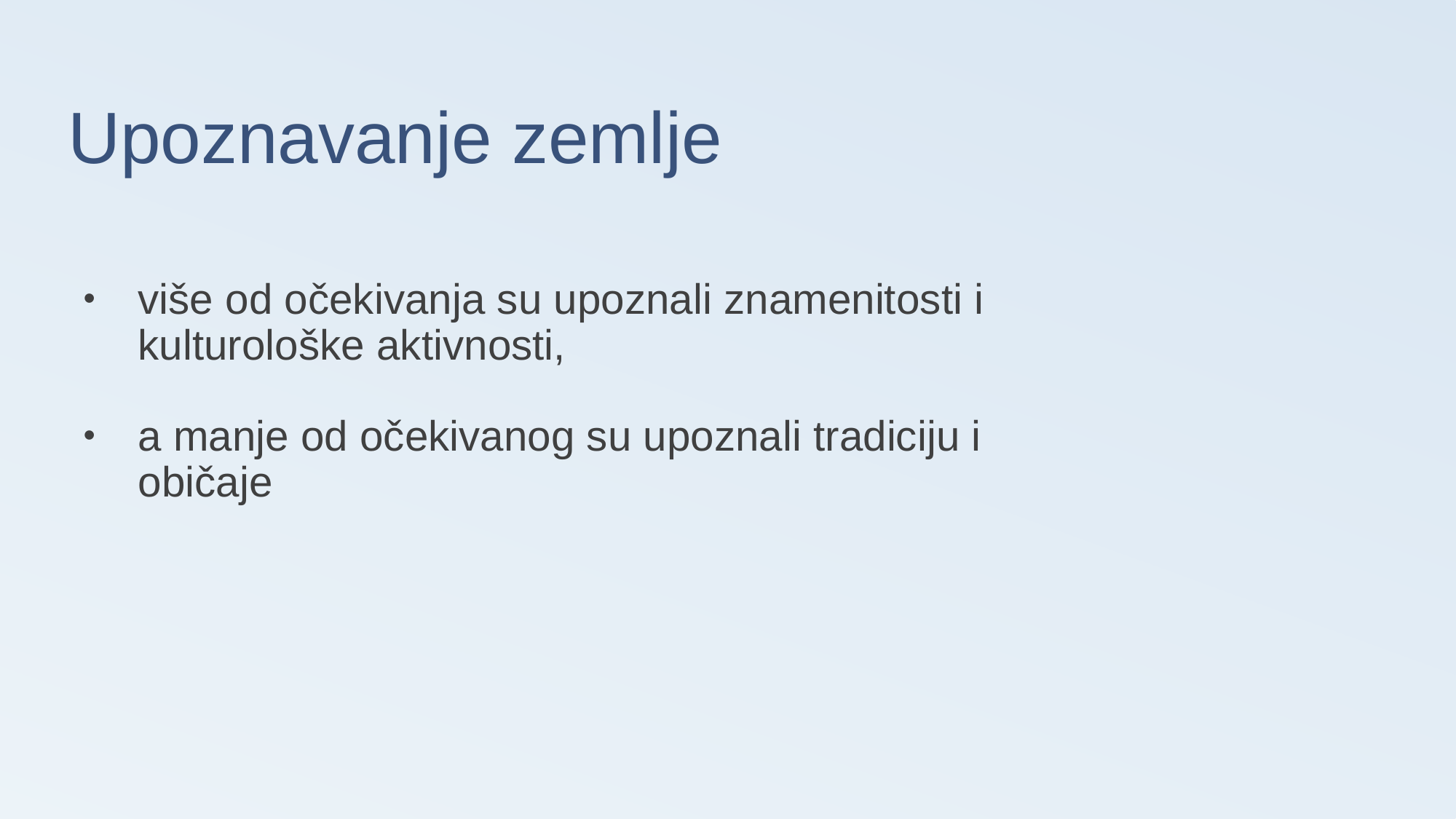

# Upoznavanje zemlje
više od očekivanja su upoznali znamenitosti i kulturološke aktivnosti,

a manje od očekivanog su upoznali tradiciju i običaje